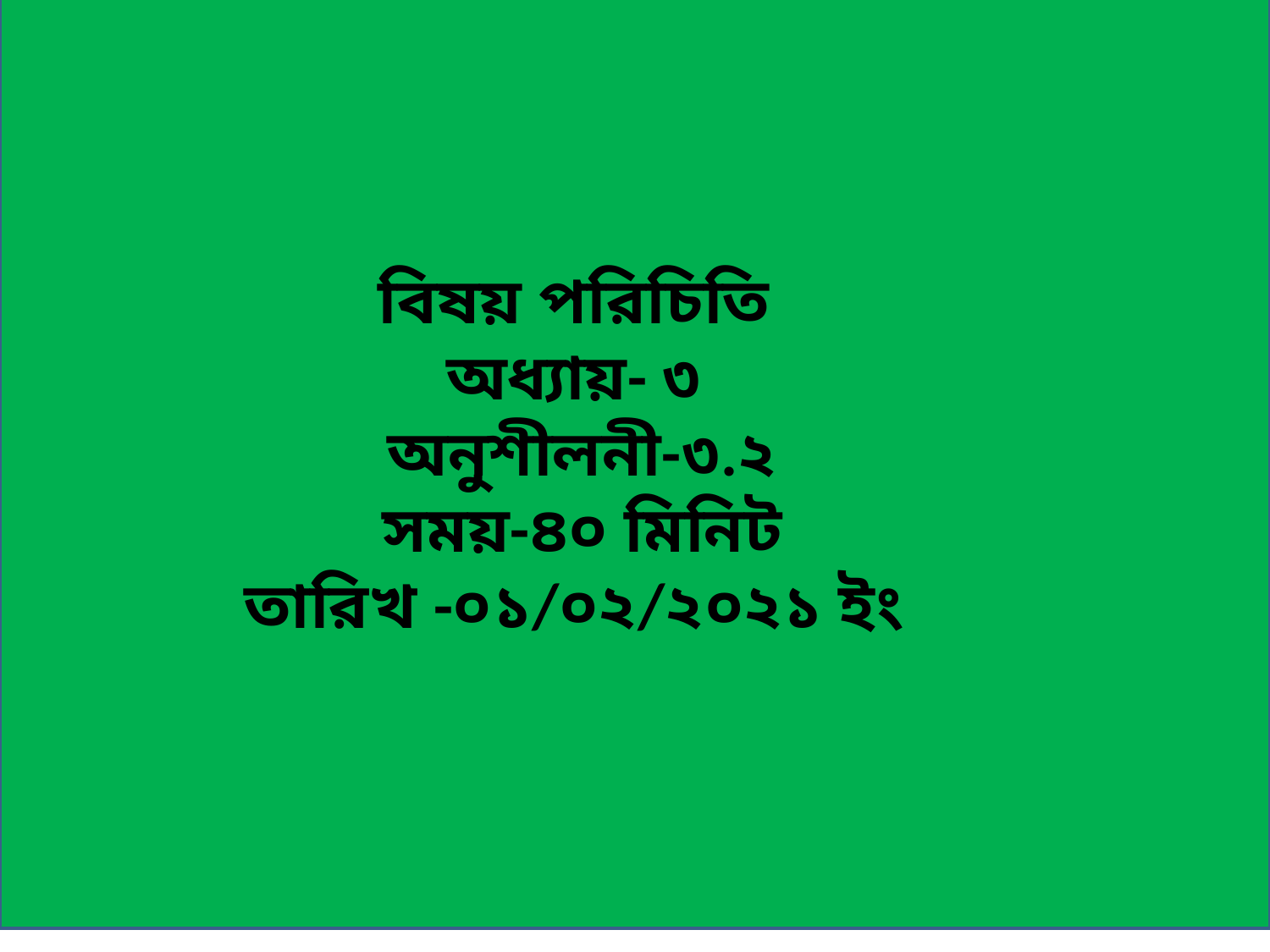

বিষয় পরিচিতি
অধ্যায়- ৩
অনুশীলনী-৩.২
সময়-৪০ মিনিট
তারিখ -০১/০২/২০২১ ইং